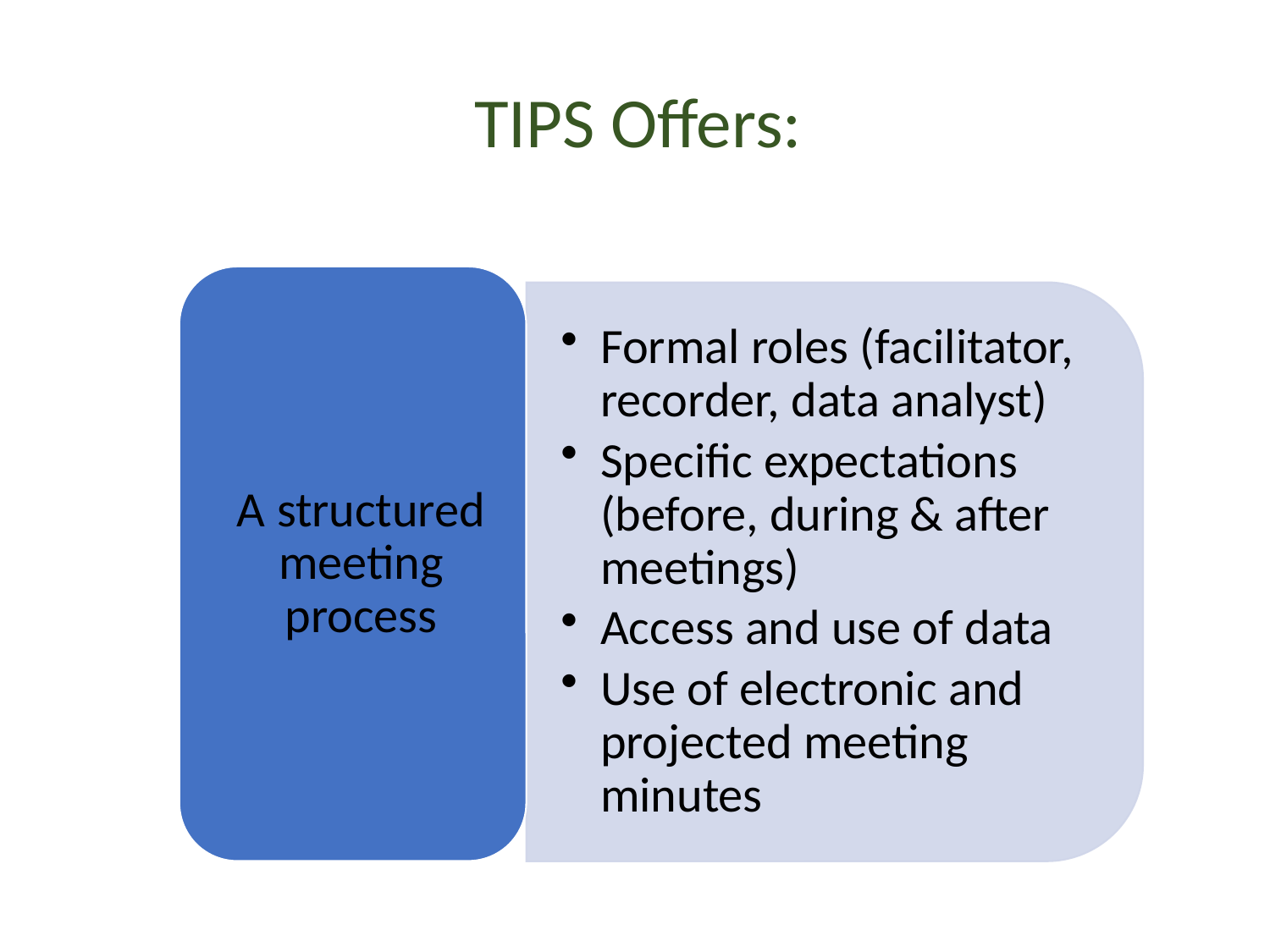

# TIPS Offers:
Formal roles (facilitator, recorder, data analyst)
Specific expectations (before, during & after meetings)
Access and use of data
Use of electronic and projected meeting minutes
A structured meeting process